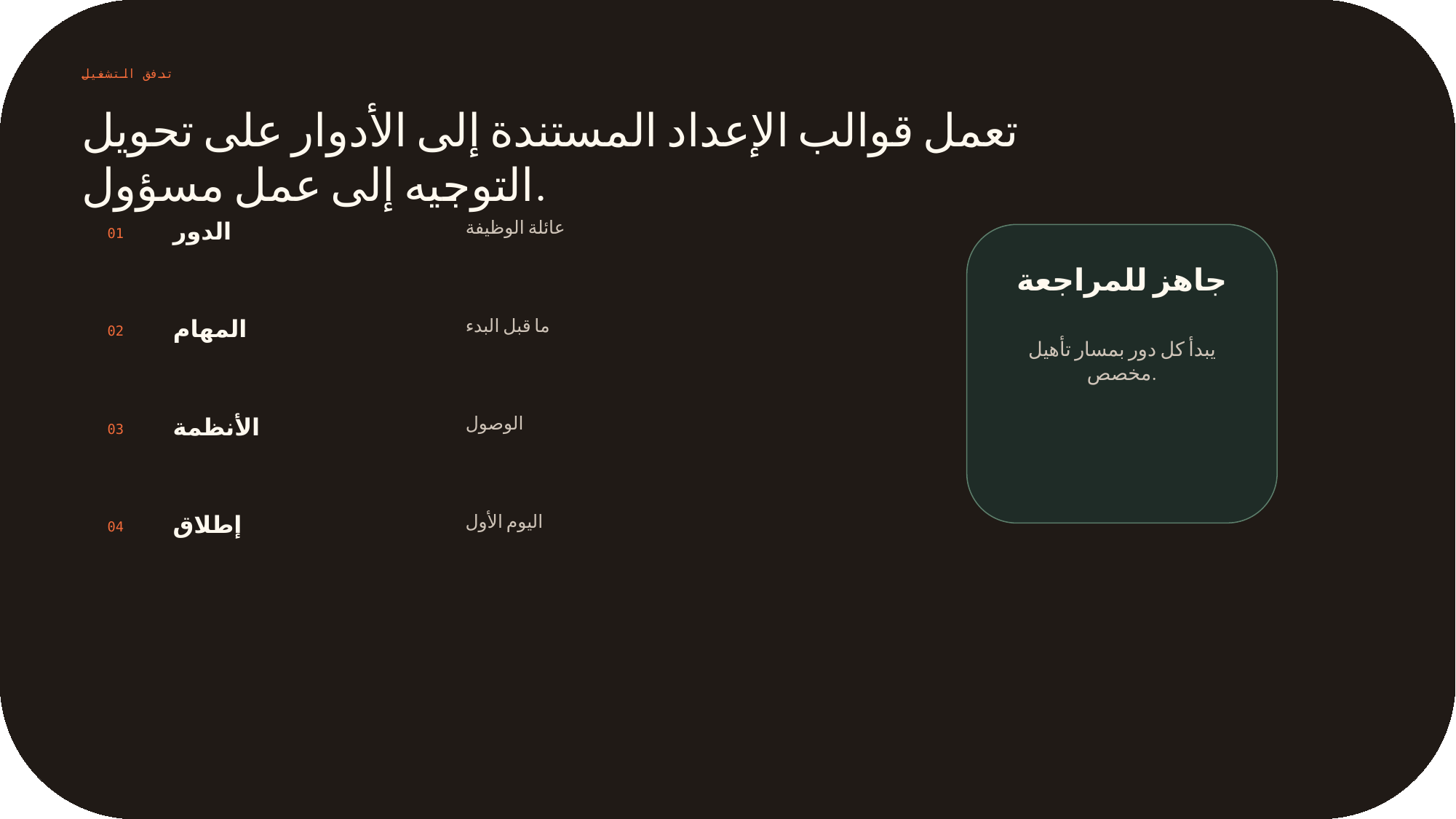

تدفق التشغيل
تعمل قوالب الإعداد المستندة إلى الأدوار على تحويل التوجيه إلى عمل مسؤول.
الدور
عائلة الوظيفة
01

جاهز للمراجعة
المهام
ما قبل البدء
02
يبدأ كل دور بمسار تأهيل مخصص.
الأنظمة
الوصول
03
إطلاق
اليوم الأول
04